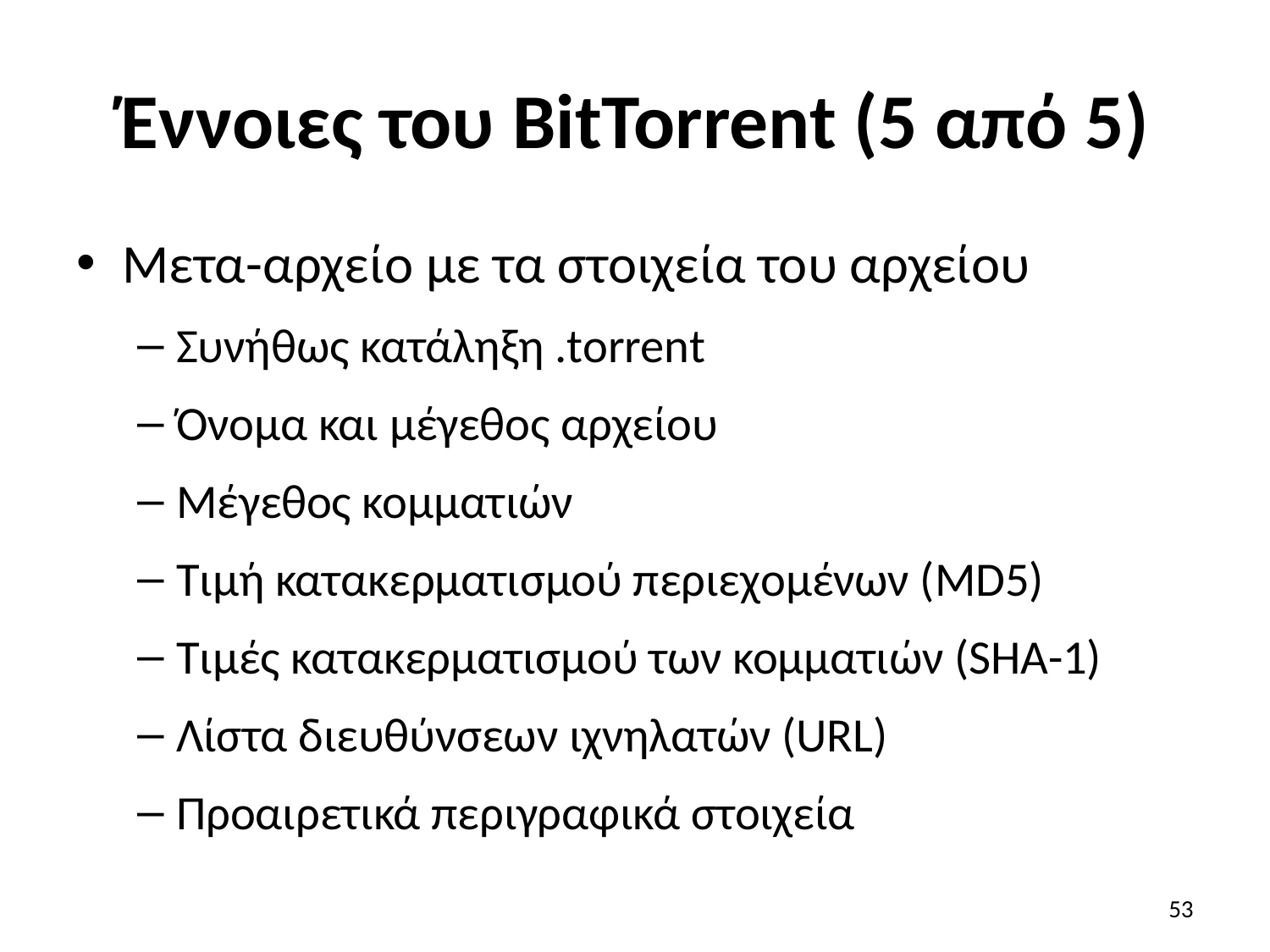

# Έννοιες του BitTorrent (5 από 5)
Μετα-αρχείο με τα στοιχεία του αρχείου
Συνήθως κατάληξη .torrent
Όνομα και μέγεθος αρχείου
Μέγεθος κομματιών
Τιμή κατακερματισμού περιεχομένων (MD5)
Τιμές κατακερματισμού των κομματιών (SHA-1)
Λίστα διευθύνσεων ιχνηλατών (URL)
Προαιρετικά περιγραφικά στοιχεία
53